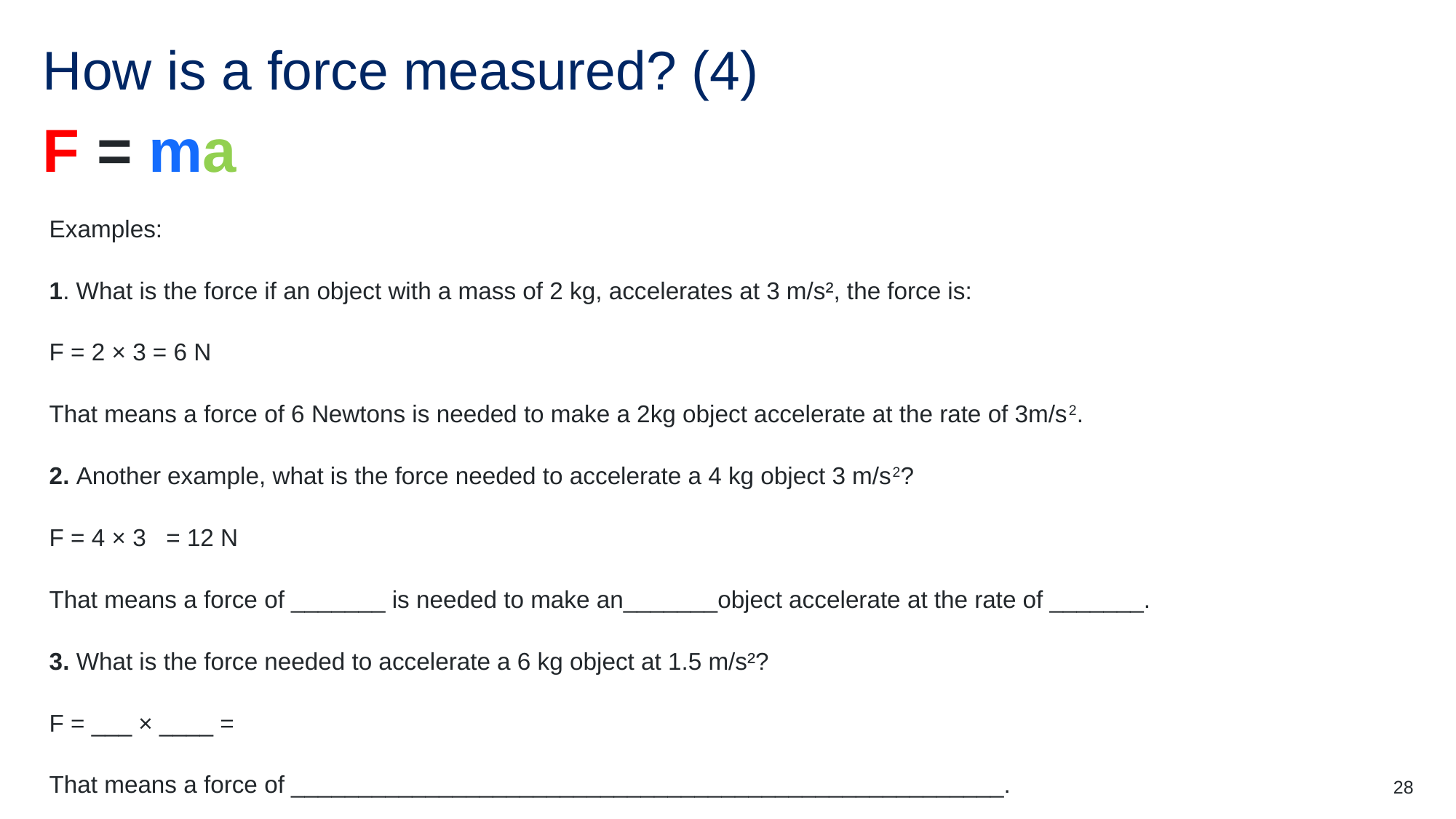

# How is a force measured? (4)
F = ma
Examples:
1. What is the force if an object with a mass of 2 kg, accelerates at 3 m/s², the force is:
F = 2 × 3 = 6 N
That means a force of 6 Newtons is needed to make a 2kg object accelerate at the rate of 3m/s2.
2. Another example, what is the force needed to accelerate a 4 kg object 3 m/s2?
F = 4 × 3   = 12 N
That means a force of _______ is needed to make an_______object accelerate at the rate of _______.
3. What is the force needed to accelerate a 6 kg object at 1.5 m/s²?
F = ___ × ____ =
That means a force of _____________________________________________________.
28